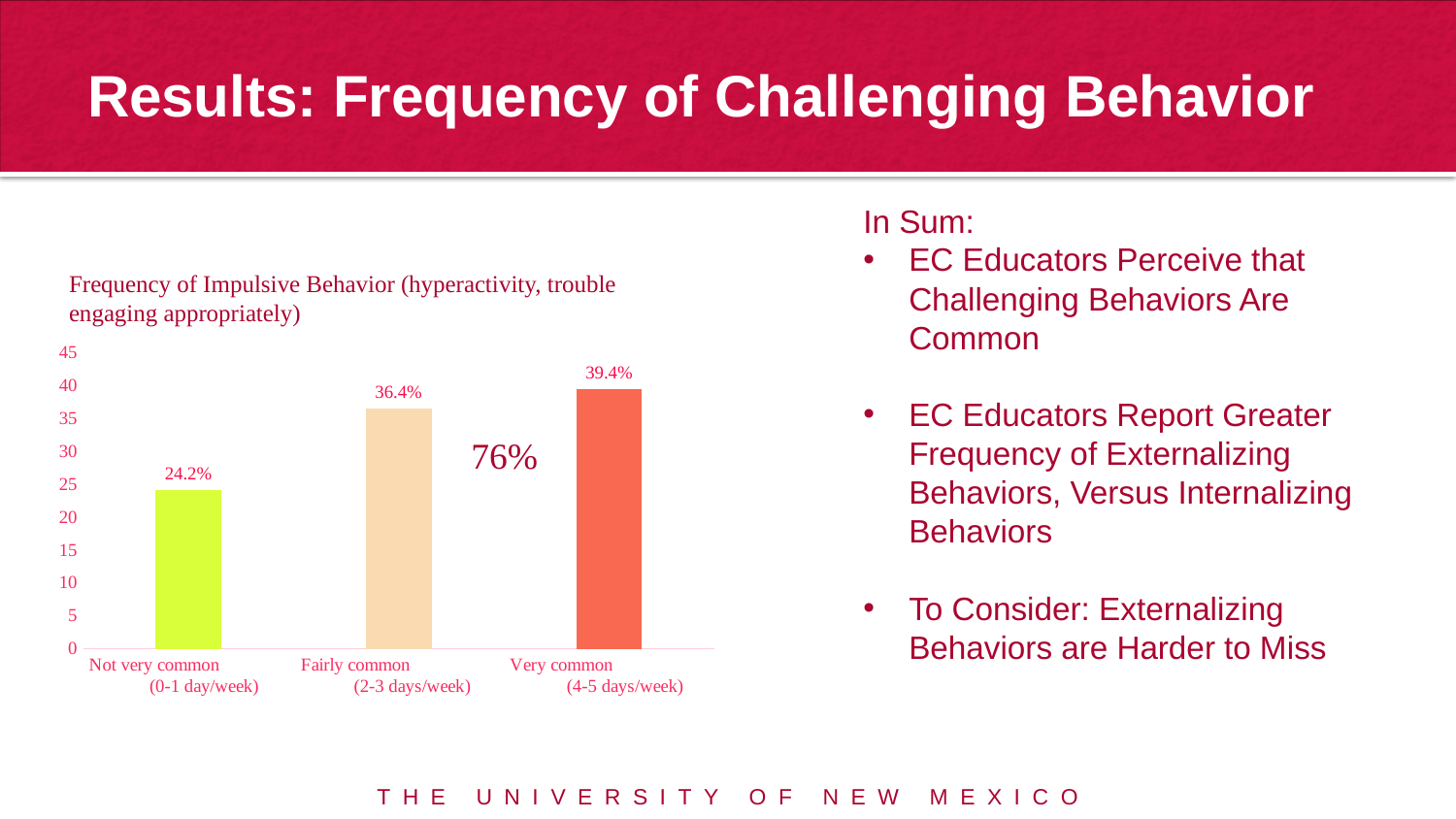

# Results: Frequency of Challenging Behavior
In Sum:
EC Educators Perceive that Challenging Behaviors Are Common

EC Educators Report Greater Frequency of Externalizing Behaviors, Versus Internalizing Behaviors

To Consider: Externalizing Behaviors are Harder to Miss
Frequency of Impulsive Behavior (hyperactivity, trouble engaging appropriately)

### Chart

| Category |  |
|---|---|
| Not very common                       (0-1 day/week) | 24.15 |
| Fairly common                          (2-3 days/week) | 36.44 |
| Very common                             (4-5 days/week) | 39.4 |
76%